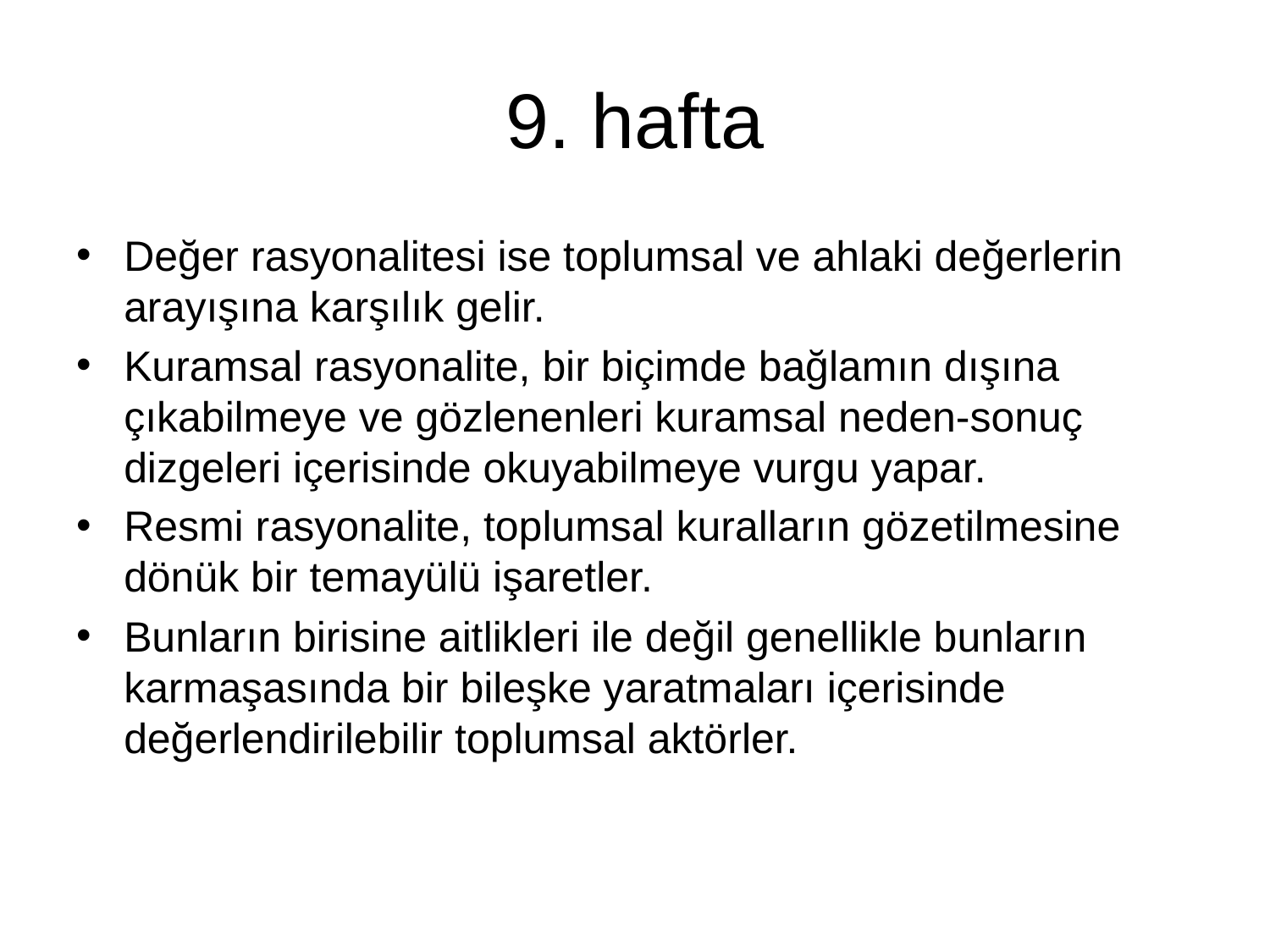

# 9. hafta
Değer rasyonalitesi ise toplumsal ve ahlaki değerlerin arayışına karşılık gelir.
Kuramsal rasyonalite, bir biçimde bağlamın dışına çıkabilmeye ve gözlenenleri kuramsal neden-sonuç dizgeleri içerisinde okuyabilmeye vurgu yapar.
Resmi rasyonalite, toplumsal kuralların gözetilmesine dönük bir temayülü işaretler.
Bunların birisine aitlikleri ile değil genellikle bunların karmaşasında bir bileşke yaratmaları içerisinde değerlendirilebilir toplumsal aktörler.